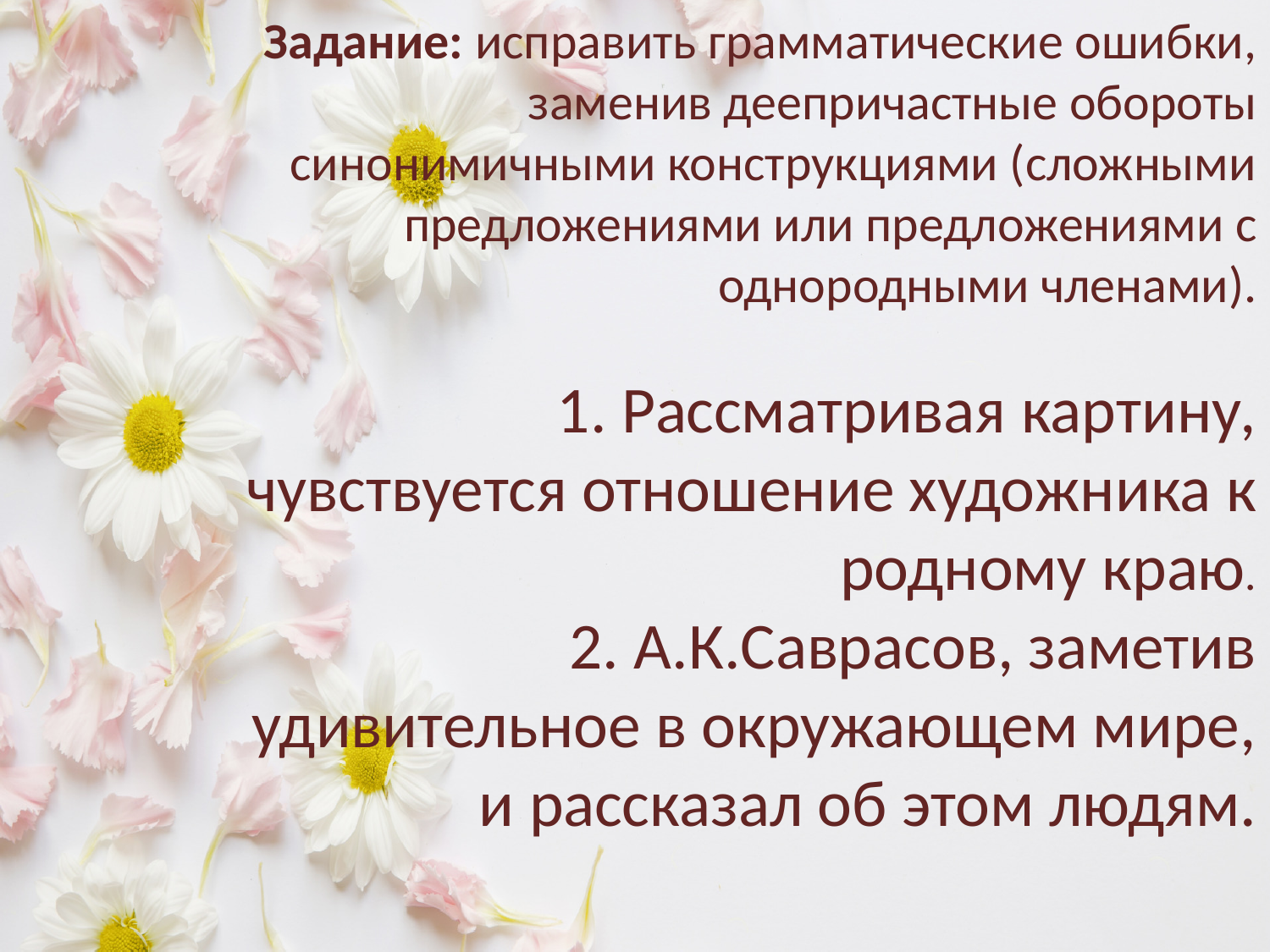

# Задание: исправить грамматические ошибки, заменив деепричастные обороты синонимичными конструкциями (сложными предложениями или предложениями с однородными членами). 1. Рассматривая картину, чувствуется отношение художника к родному краю. 2. А.К.Саврасов, заметив удивительное в окружающем мире, и рассказал об этом людям.